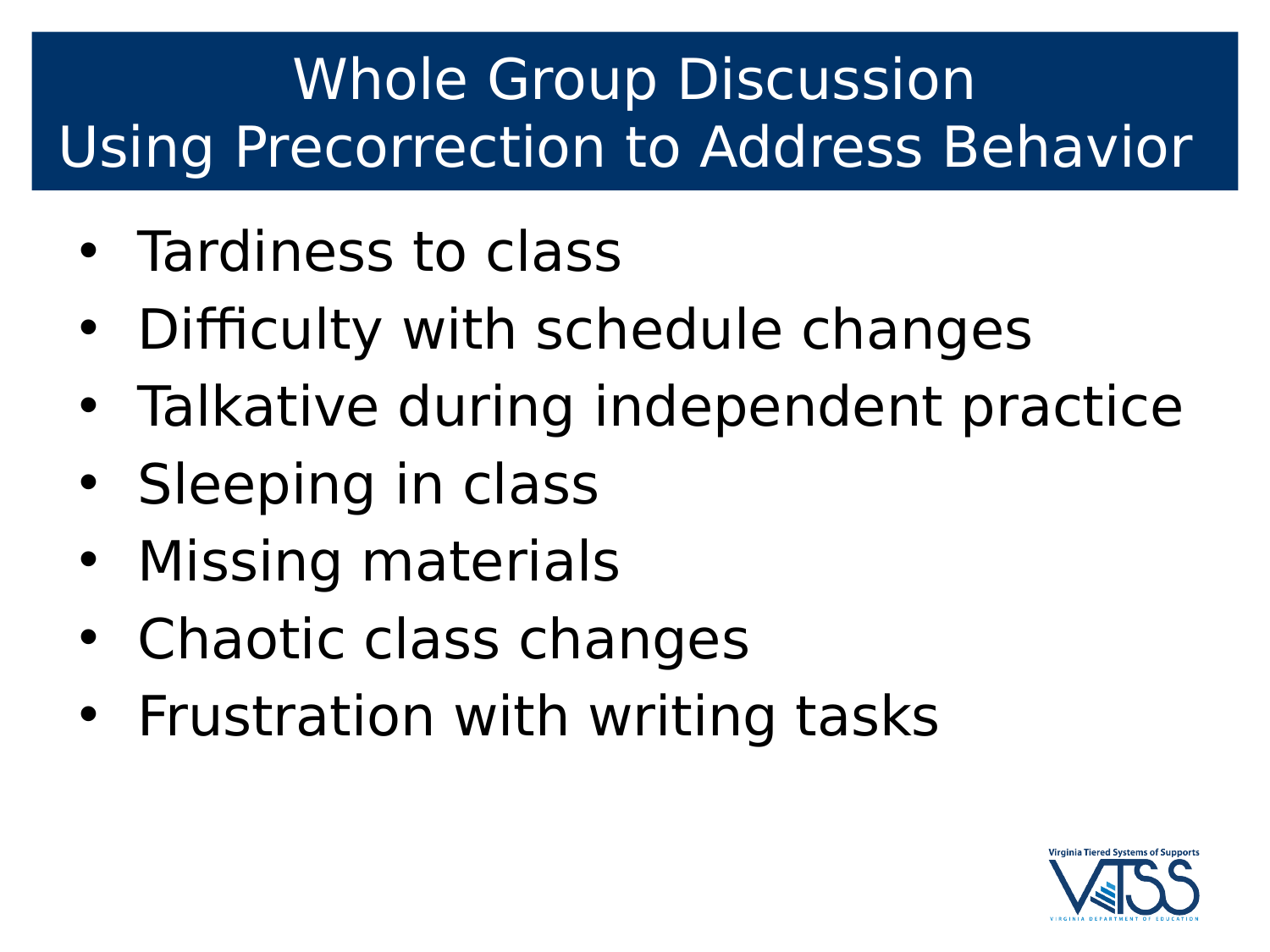

# Whole Group Discussion
Using Precorrection to Address Behavior
Tardiness to class
Difficulty with schedule changes
Talkative during independent practice
Sleeping in class
Missing materials
Chaotic class changes
Frustration with writing tasks